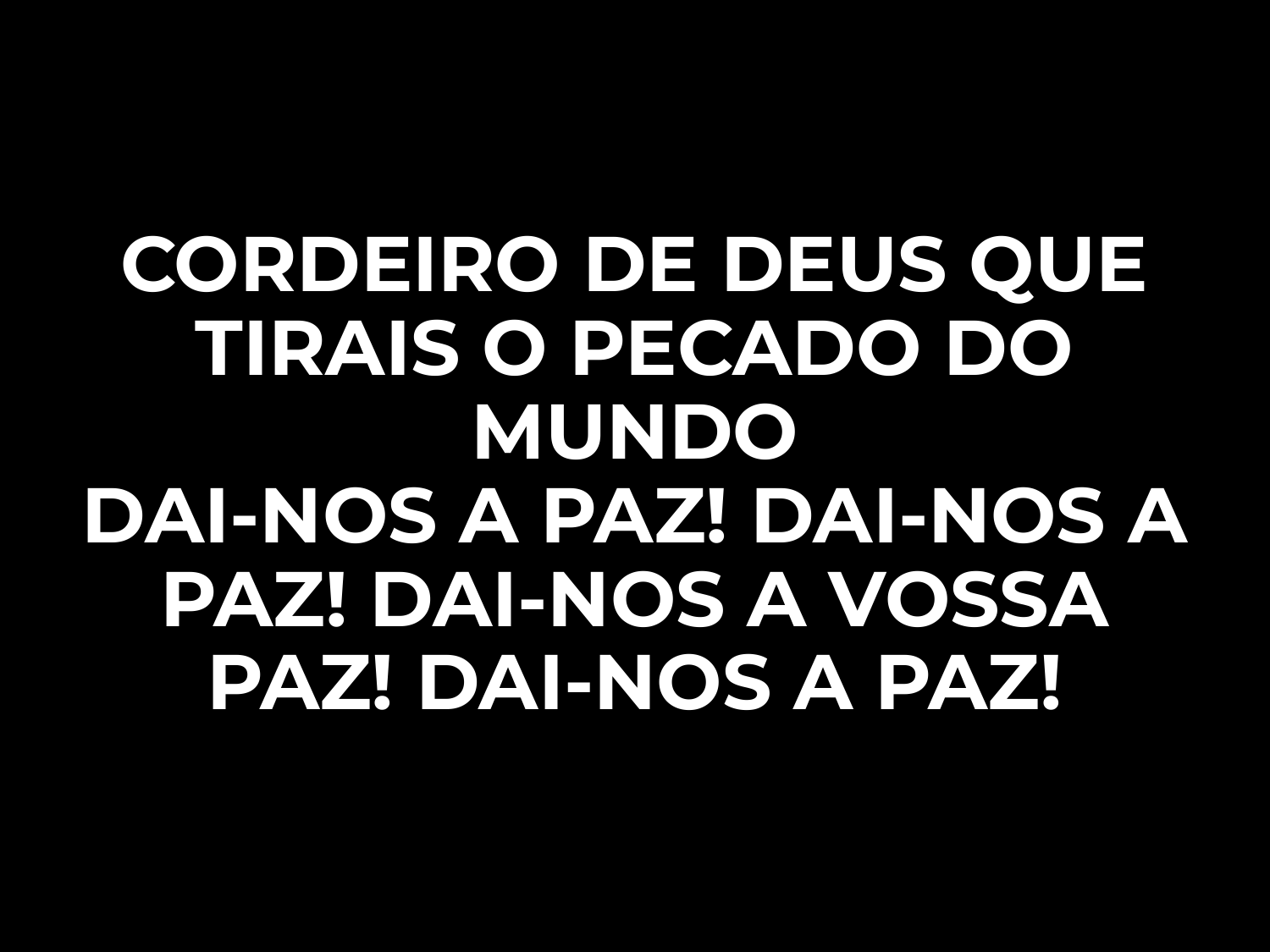

CORDEIRO DE DEUS QUE TIRAIS O PECADO DO MUNDO
DAI-NOS A PAZ! DAI-NOS A PAZ! DAI-NOS A VOSSA PAZ! DAI-NOS A PAZ!